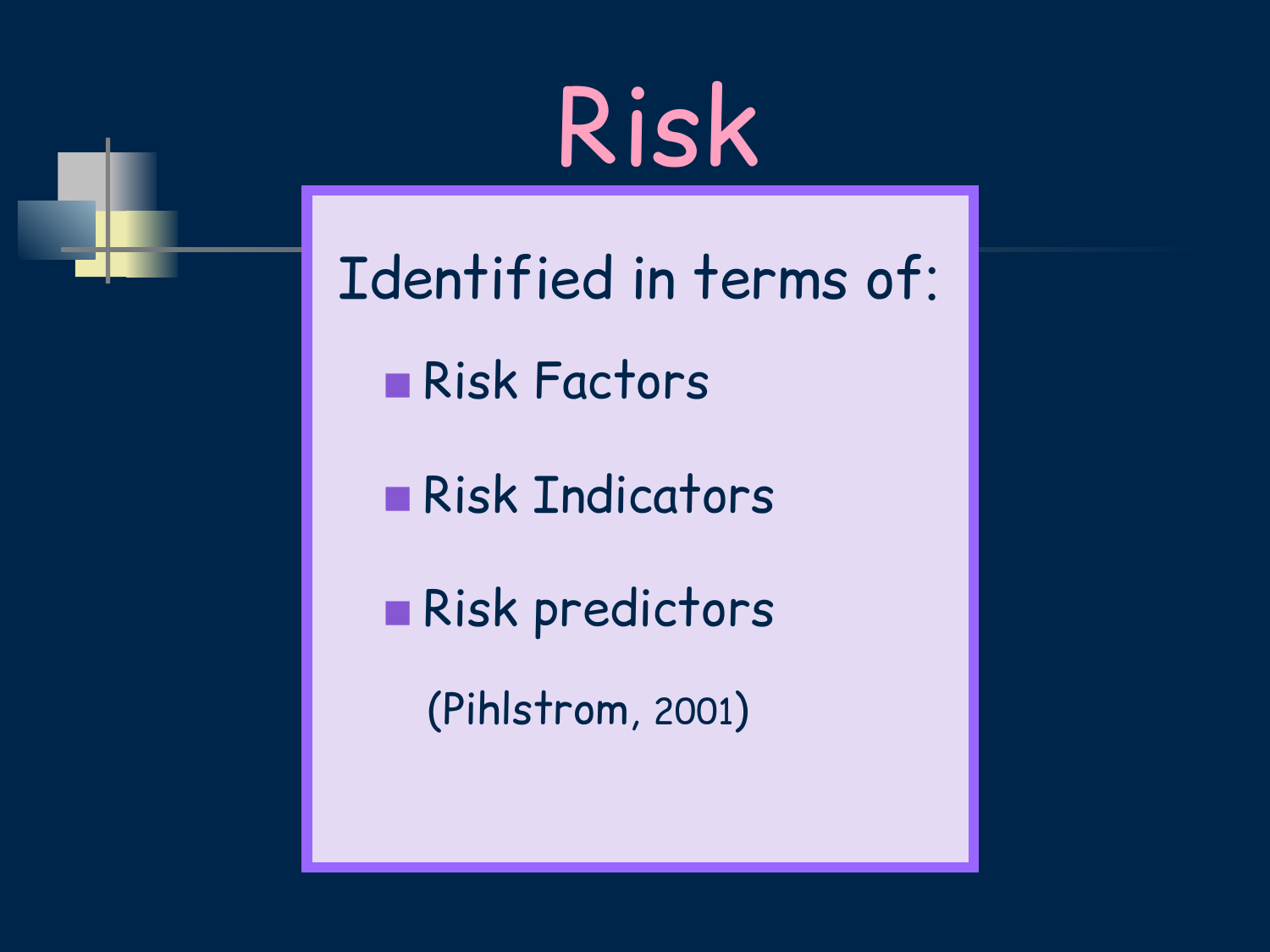

# Risk

Identified in terms of:

Risk Factors

Risk Indicators

Risk predictors

   (Pihlstrom, 2001)